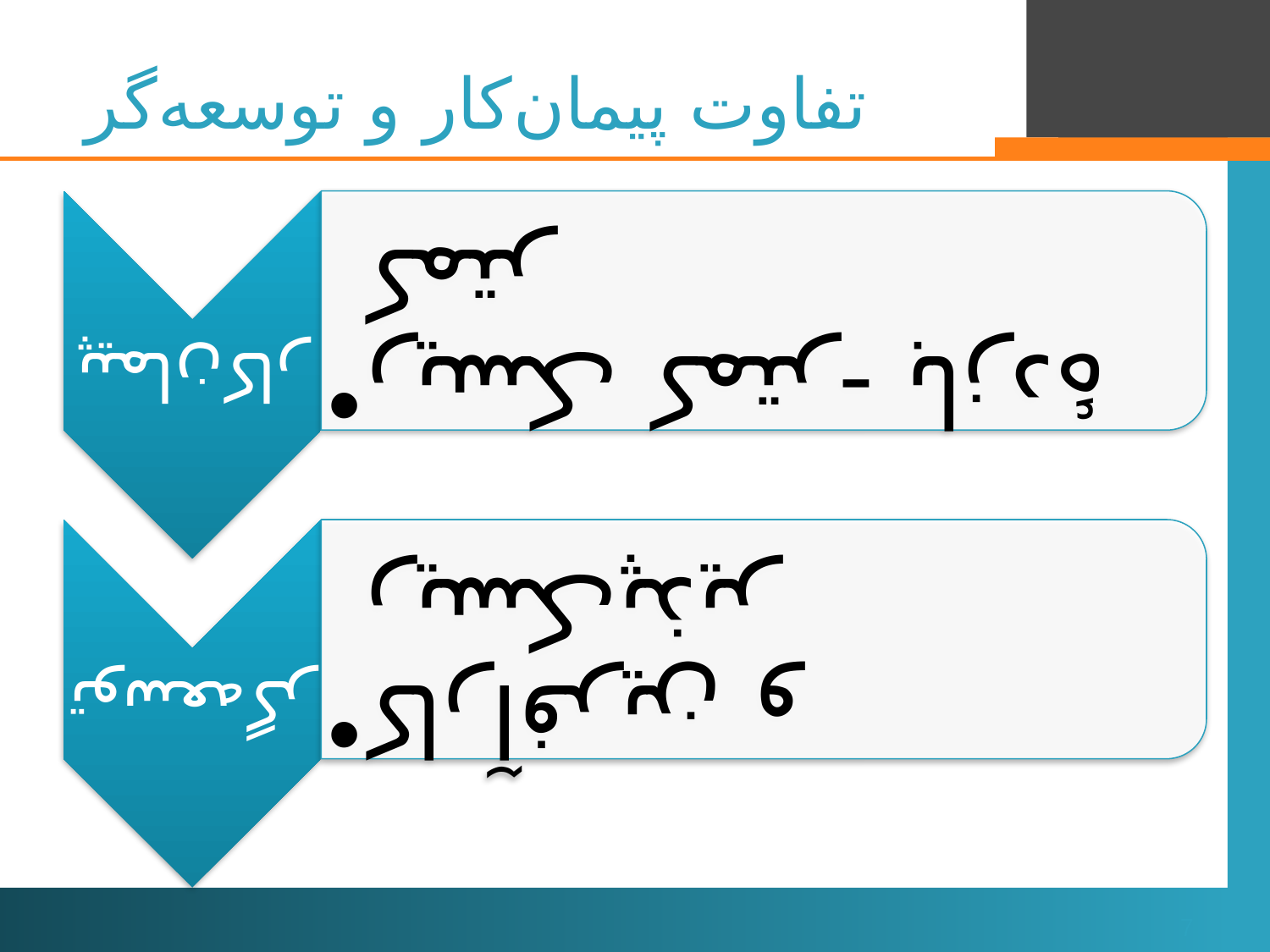

# تفاوت پیمان‌کار و توسعه‌گر
پیمان‌کار
ریسک کمتر- بازدۀ کمتر‌
توسعه‌گر
کارآفرین و ریسک‌پذیر
7